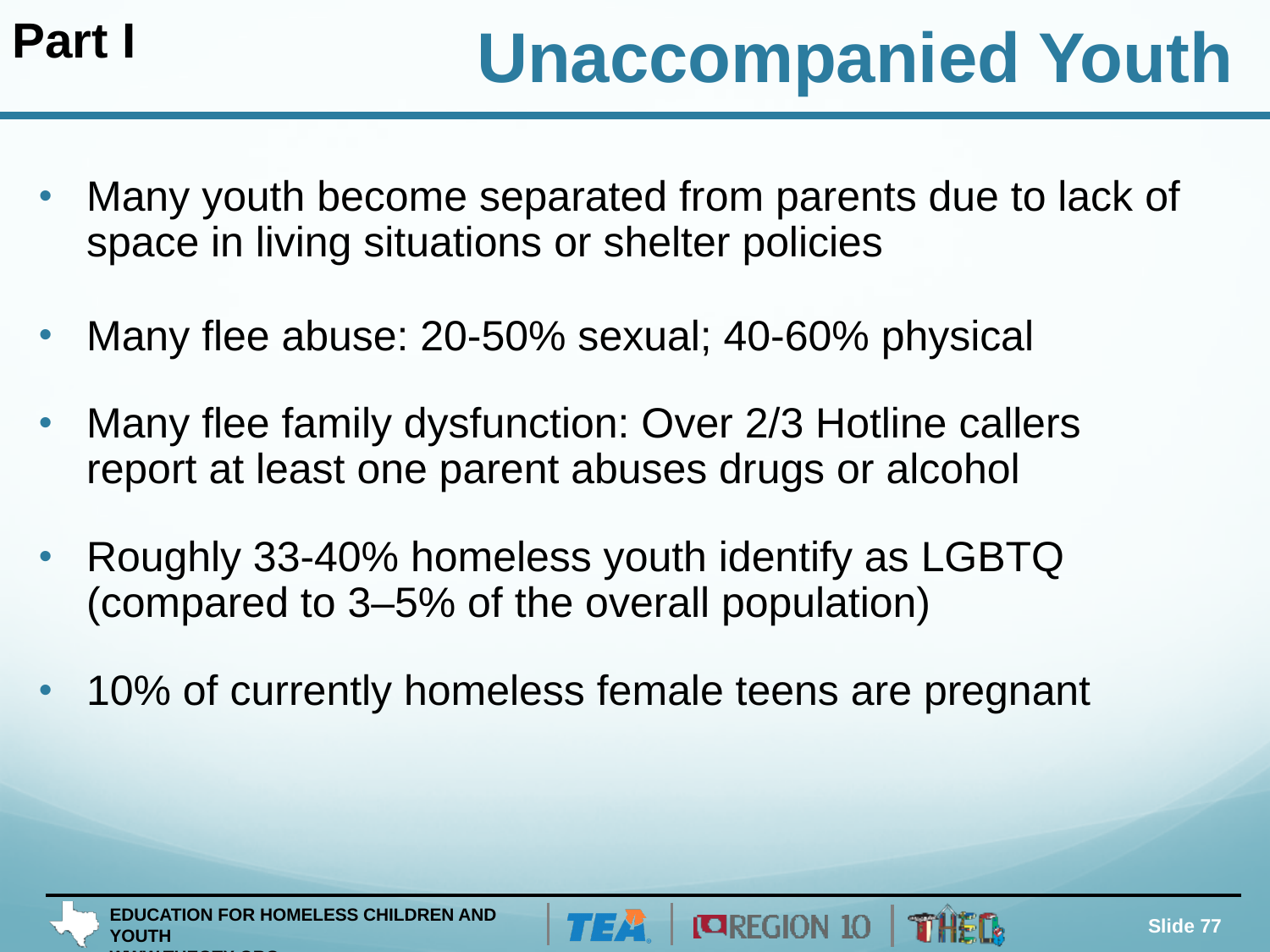

Part I
Unaccompanied Youth
Many youth become separated from parents due to lack of space in living situations or shelter policies
Many flee abuse: 20-50% sexual; 40-60% physical
Many flee family dysfunction: Over 2/3 Hotline callers report at least one parent abuses drugs or alcohol
Roughly 33-40% homeless youth identify as LGBTQ (compared to 3–5% of the overall population)
10% of currently homeless female teens are pregnant

Slide 77